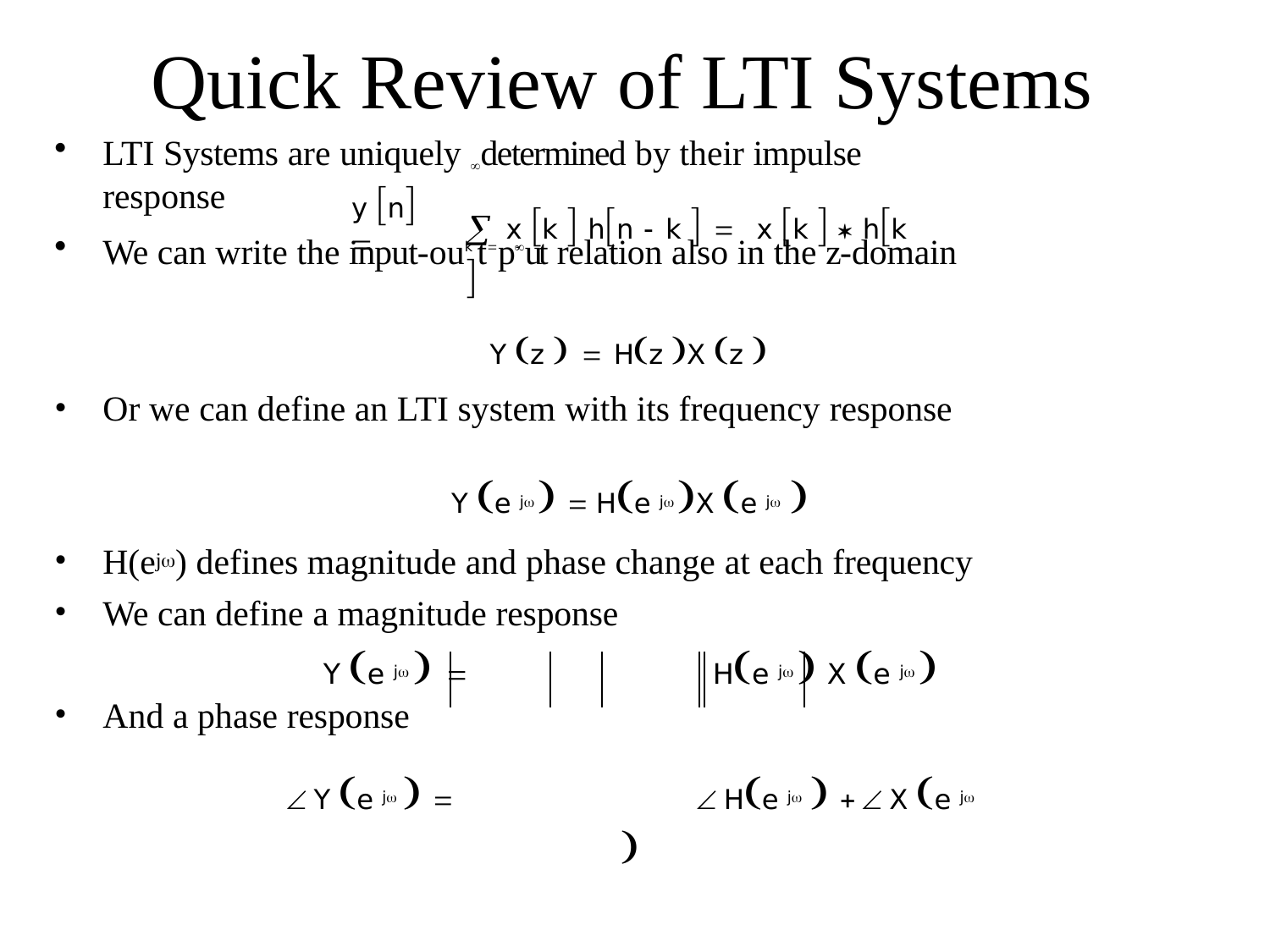

# Quick Review of LTI Systems
LTI Systems are uniquely ∞determined by their impulse response
∑ x [k ] h[n − k ] =	x [k ] ∗ h[k ]
y [n] =
We can write the input-ouk t=p−∞ut relation also in the z-domain

Y (z ) = H(z )X (z )
Or we can define an LTI system with its frequency response
Y (e jω ) = H(e jω )X (e jω )
H(ejω) defines magnitude and phase change at each frequency
We can define a magnitude response
Y (e jω ) =	H(e jω ) X (e jω )
And a phase response
∠ Y (e jω ) =	∠ H(e jω ) +	∠ X (e jω )